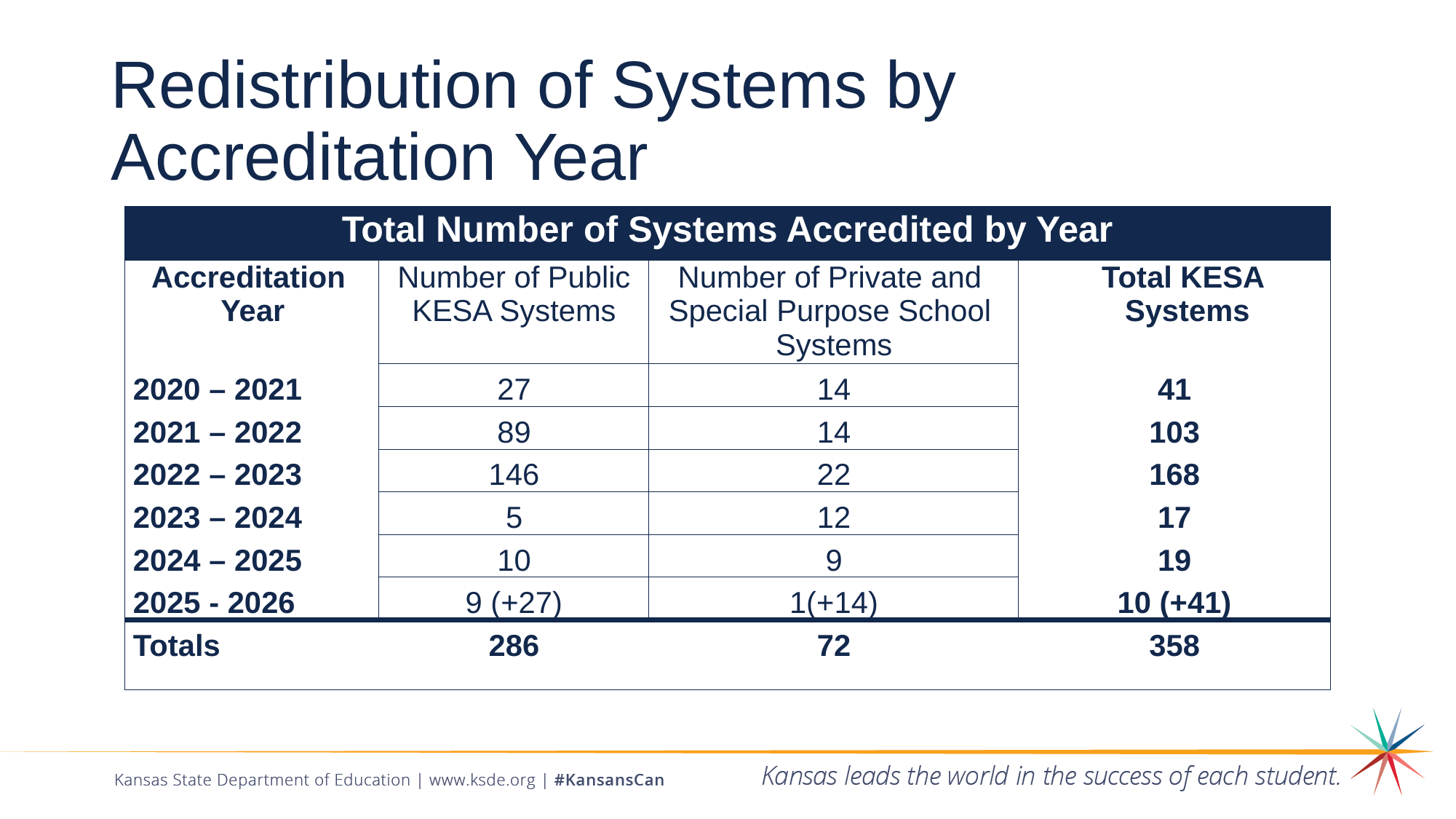

# Redistribution of Systems by Accreditation Year
| Total Number of Systems Accredited by Year |  |  |  |
| --- | --- | --- | --- |
| Accreditation Year | Number of Public KESA Systems | Number of Private and Special Purpose School Systems | Total KESA Systems |
| 2020 – 2021 | 27 | 14 | 41 |
| 2021 – 2022 | 89 | 14 | 103 |
| 2022 – 2023 | 146 | 22 | 168 |
| 2023 – 2024 | 5 | 12 | 17 |
| 2024 – 2025 | 10 | 9 | 19 |
| 2025 - 2026 | 9 (+27) | 1(+14) | 10 (+41) |
| Totals | 286 | 72 | 358 |